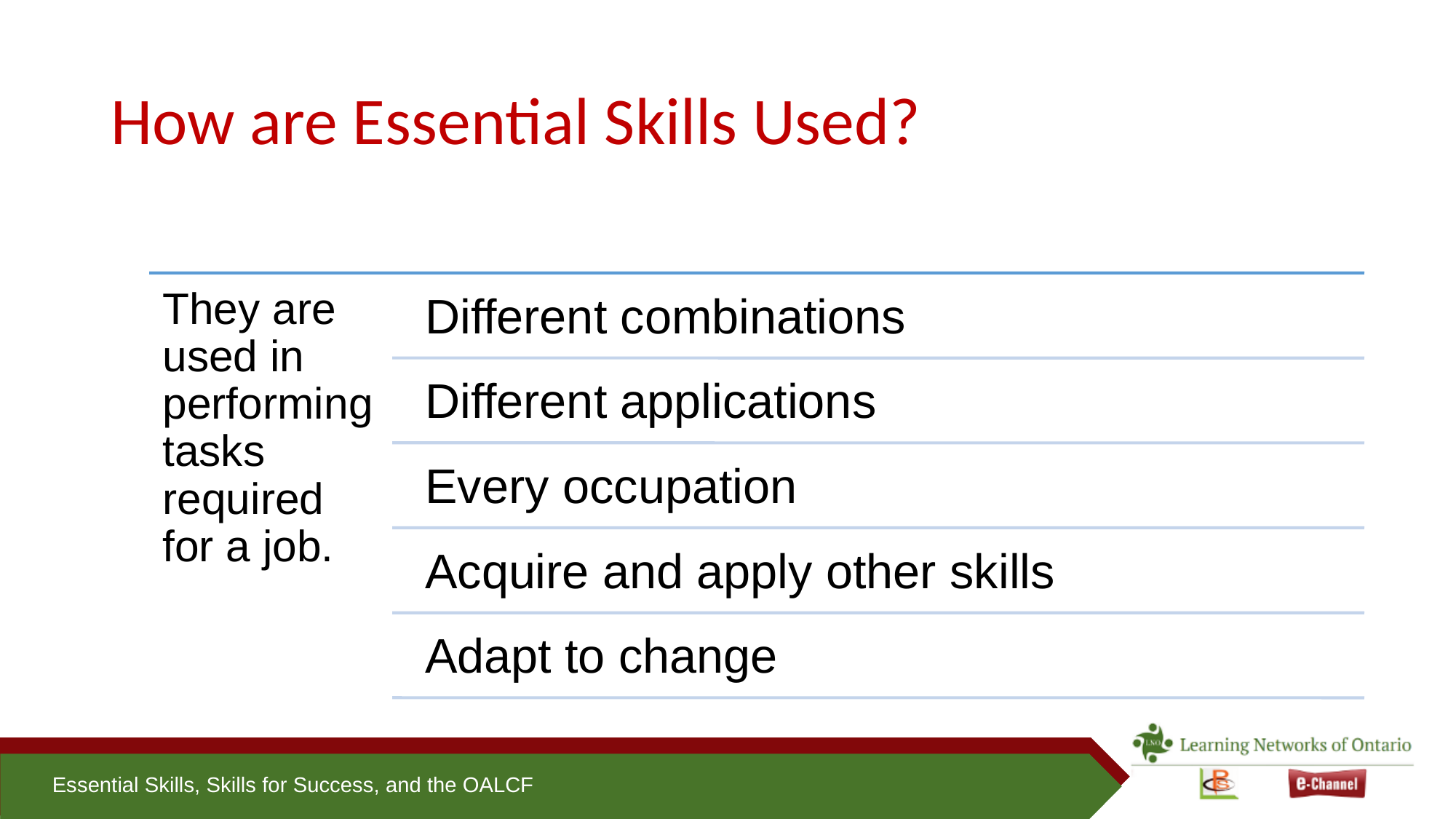

# How are Essential Skills Used?
They are used in performing tasks required for a job.
Different combinations
Different applications
Every occupation
Acquire and apply other skills
Adapt to change